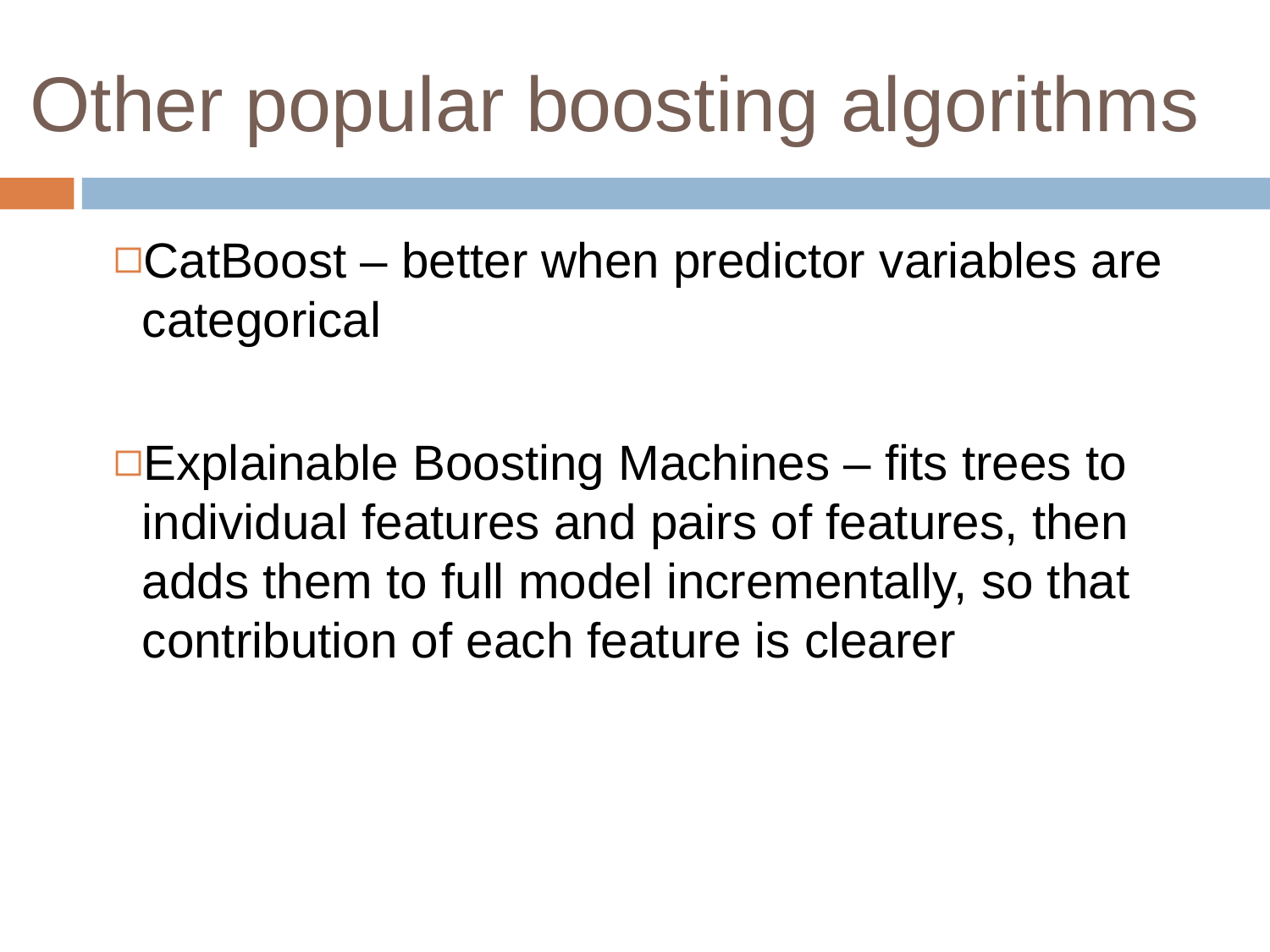

# Other popular boosting algorithms
CatBoost – better when predictor variables are categorical

Explainable Boosting Machines – fits trees to individual features and pairs of features, then adds them to full model incrementally, so that contribution of each feature is clearer